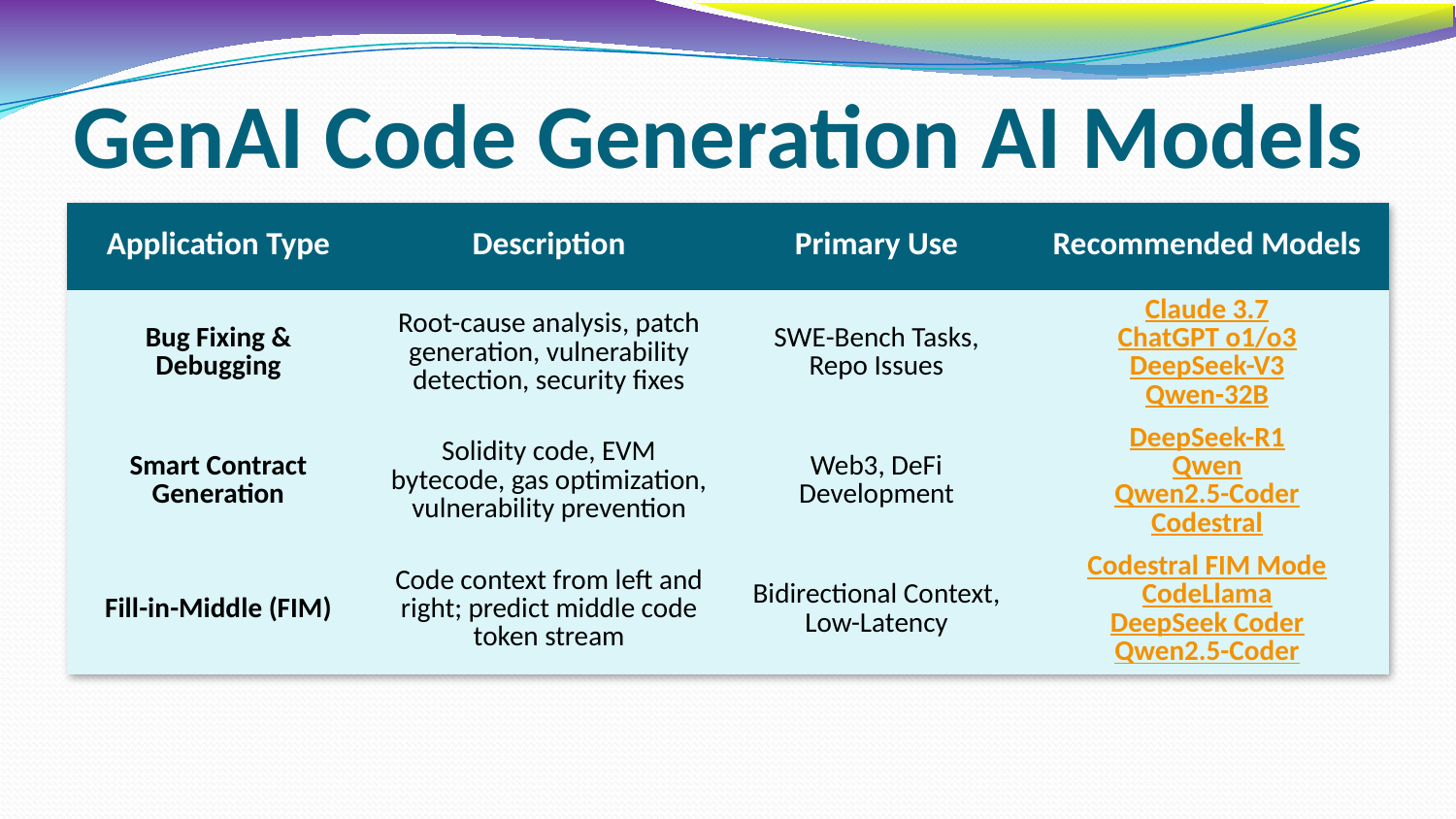

# GenAI Code Generation AI Models
| Application Type | Description | Primary Use | Recommended Models |
| --- | --- | --- | --- |
| Bug Fixing & Debugging | Root-cause analysis, patch generation, vulnerability detection, security fixes | SWE-Bench Tasks, Repo Issues | Claude 3.7 ChatGPT o1/o3 DeepSeek-V3 Qwen-32B |
| Smart Contract Generation | Solidity code, EVM bytecode, gas optimization, vulnerability prevention | Web3, DeFi Development | DeepSeek-R1 Qwen Qwen2.5-Coder Codestral |
| Fill-in-Middle (FIM) | Code context from left and right; predict middle code token stream | Bidirectional Context, Low-Latency | Codestral FIM Mode CodeLlama DeepSeek Coder Qwen2.5-Coder |